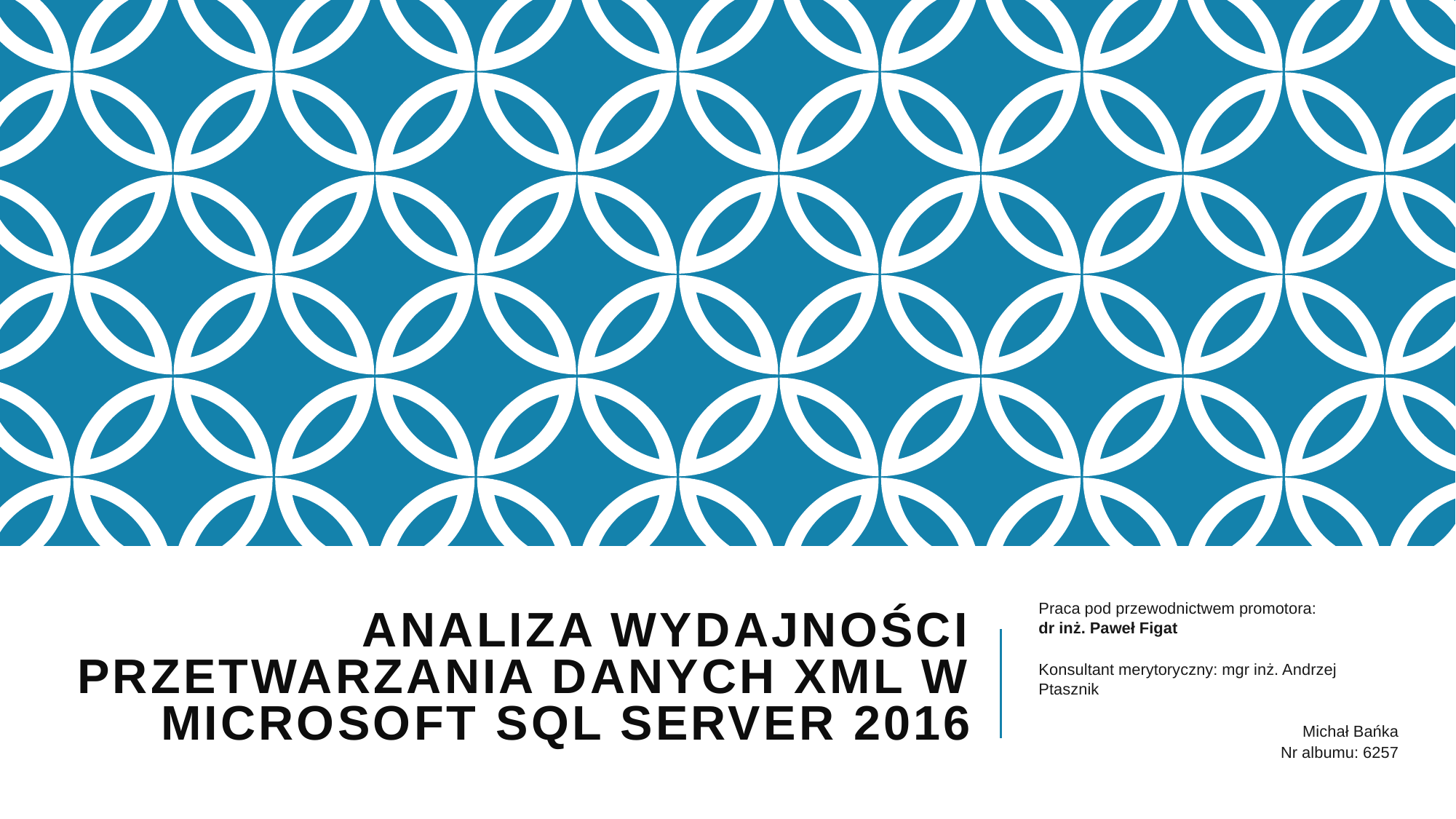

# Analiza wydajności przetwarzania danych XML w Microsoft SQL Server 2016
Praca pod przewodnictwem promotora:
dr inż. Paweł Figat

Konsultant merytoryczny: mgr inż. Andrzej Ptasznik

Michał Bańka
Nr albumu: 6257